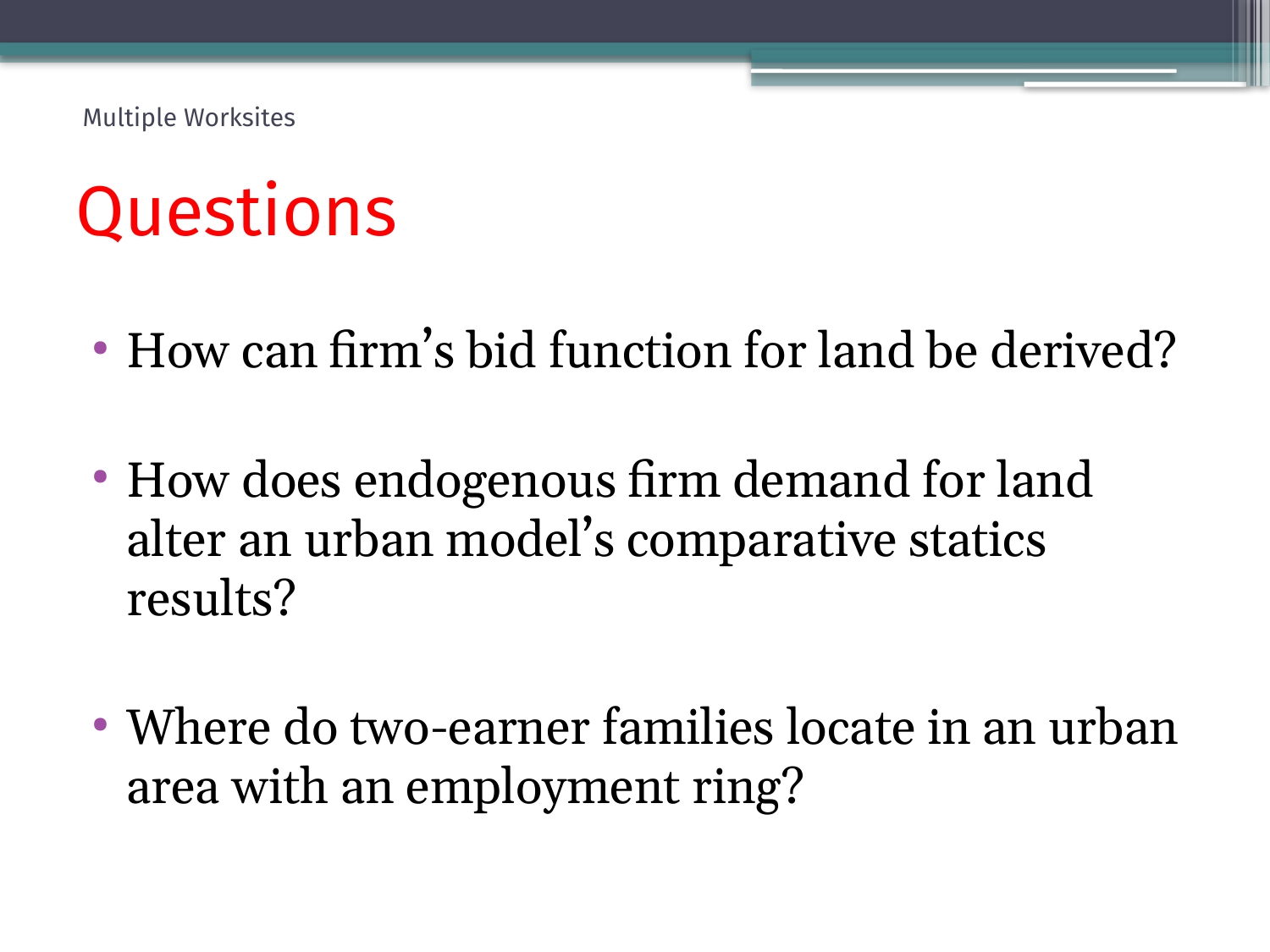

Questions
 Multiple Worksites
Questions
How can firm’s bid function for land be derived?

How does endogenous firm demand for land alter an urban model’s comparative statics results?

Where do two-earner families locate in an urban area with an employment ring?